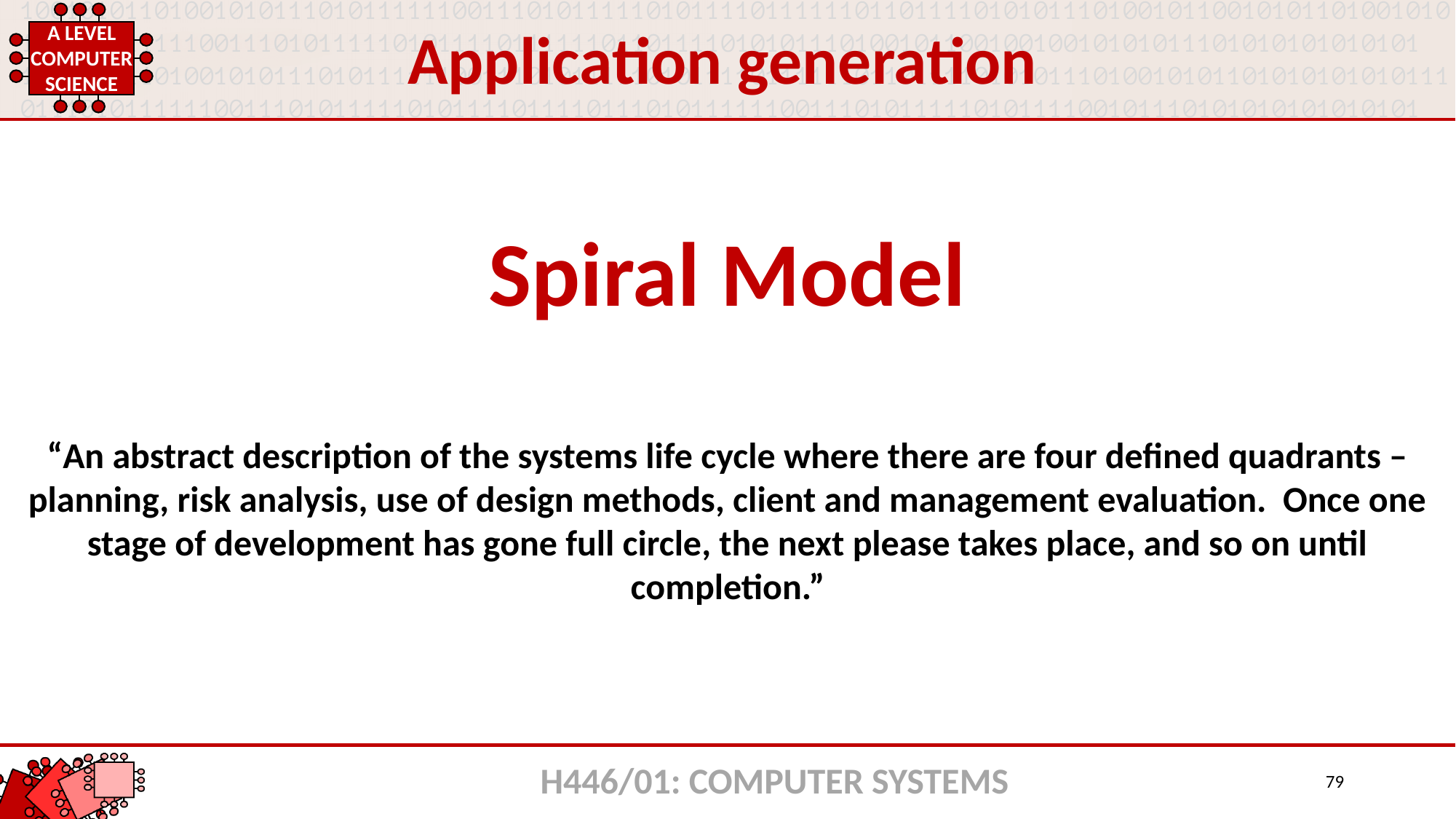

Application generation
Spiral Model
“An abstract description of the systems life cycle where there are four defined quadrants – planning, risk analysis, use of design methods, client and management evaluation.  Once one stage of development has gone full circle, the next please takes place, and so on until completion.”
H446/01: COMPUTER SYSTEMS
79